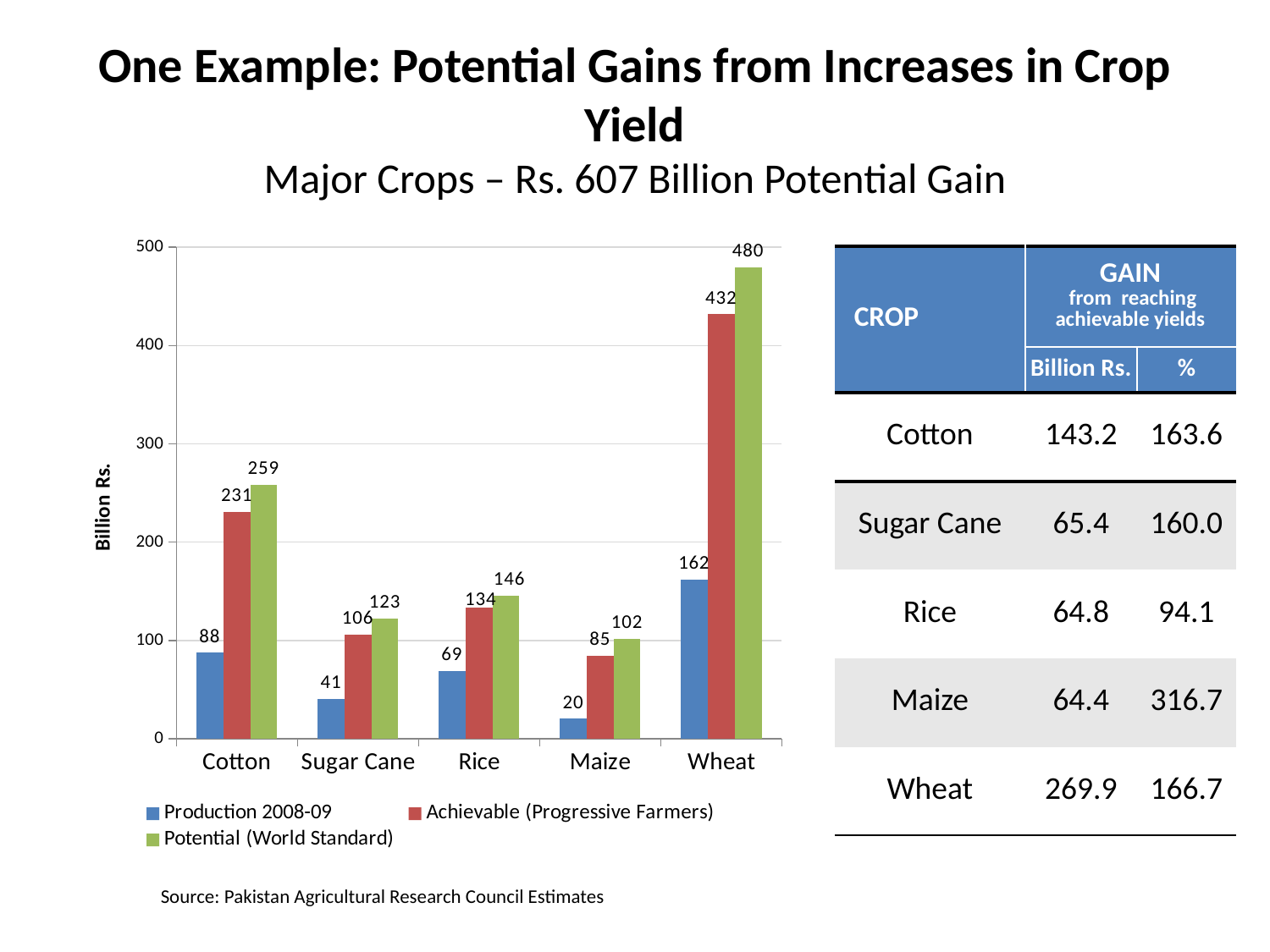

# One Example: Potential Gains from Increases in Crop Yield Major Crops – Rs. 607 Billion Potential Gain

### Chart

| Category | Production 2008-09 | Achievable (Progressive Farmers) | Potential (World Standard) |
|---|---|---|---|
| Cotton | 87.506191 | 230.69679375319402 | 258.5352977010702 |
| Sugar Cane | 40.849572 | 106.2088872 | 122.548716 |
| Rice | 68.88359199999998 | 133.71521965700805 | 145.87111268598557 |
| Maize | 20.3446888 | 84.76951779229165 | 101.723444 |
| Wheat | 161.9164898 | 431.7773061333343 | 479.7465736977657 |
| CROP | GAIN from reaching achievable yields |  |
| --- | --- | --- |
|  | Billion Rs. | % |
| Cotton | 143.2 | 163.6 |
| Sugar Cane | 65.4 | 160.0 |
| Rice | 64.8 | 94.1 |
| Maize | 64.4 | 316.7 |
| Wheat | 269.9 | 166.7 |
Source: Pakistan Agricultural Research Council Estimates